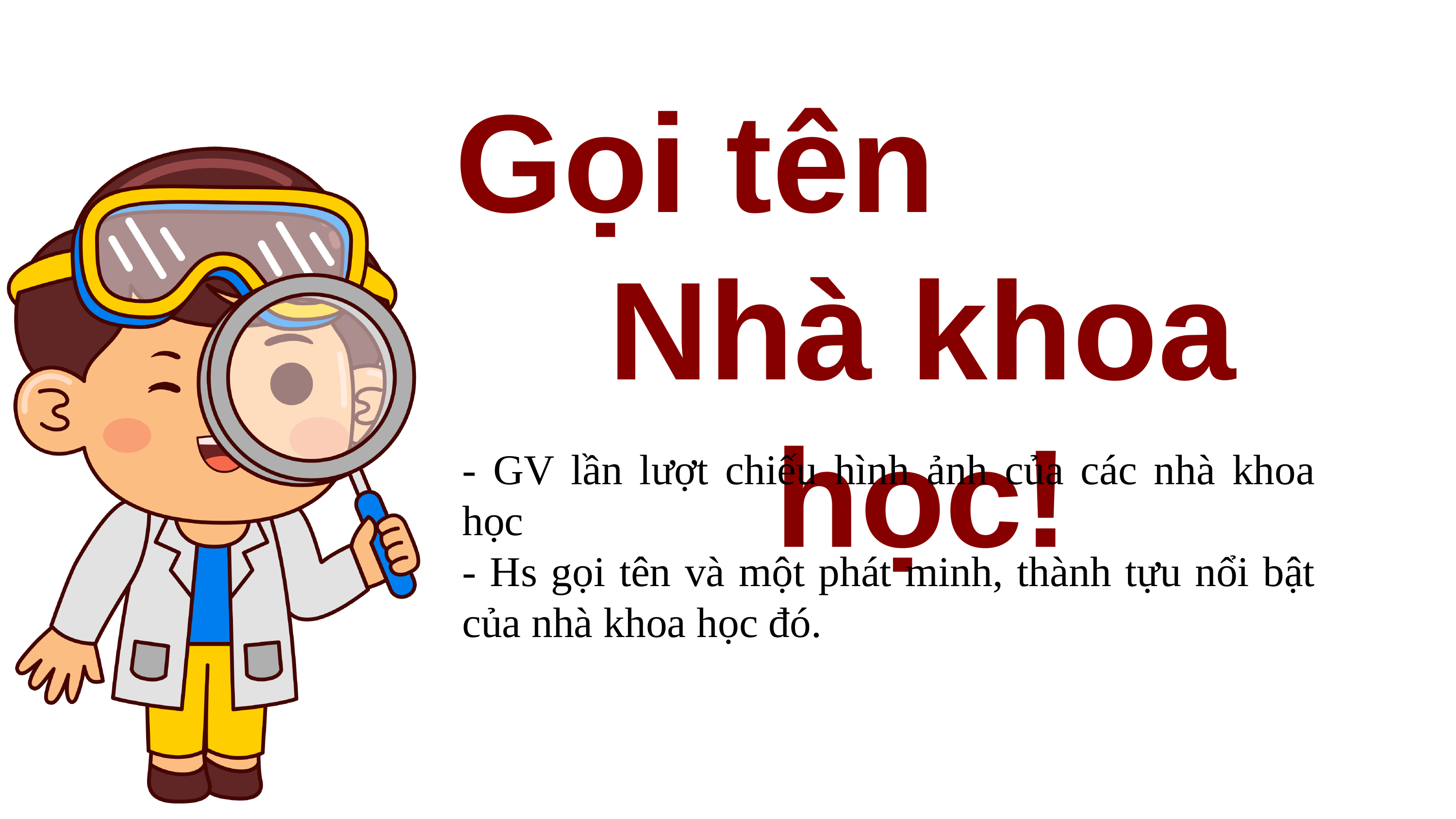

Gọi tên
Nhà khoa học!

- GV lần lượt chiếu hình ảnh của các nhà khoa học
- Hs gọi tên và một phát minh, thành tựu nổi bật của nhà khoa học đó.